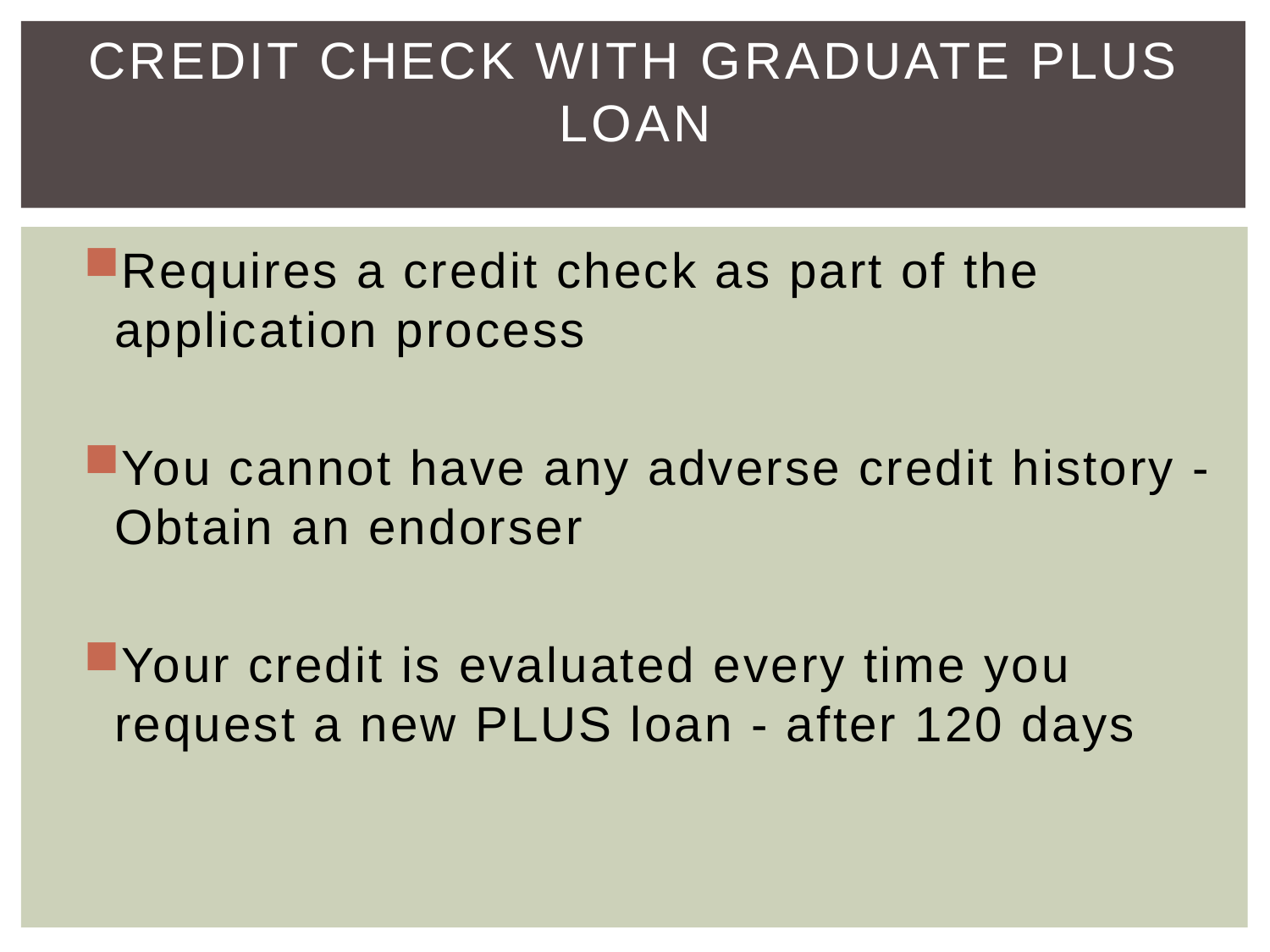

# Credit check with Graduate Plus Loan
Requires a credit check as part of the application process

You cannot have any adverse credit history - Obtain an endorser

Your credit is evaluated every time you request a new PLUS loan - after 120 days